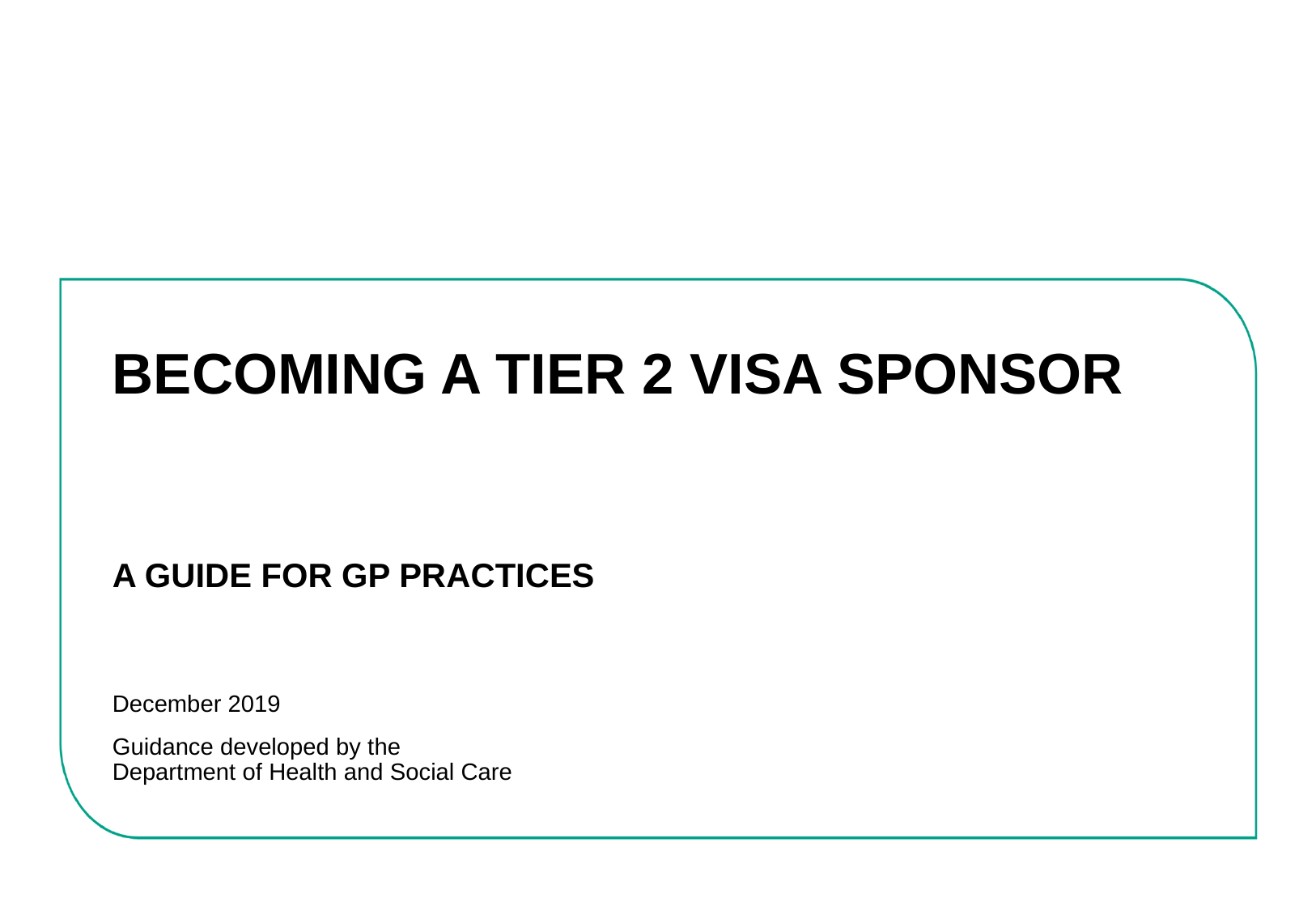

# BECOMING A TIER 2 VISA SPONSOR
A GUIDE FOR GP PRACTICES
December 2019
Guidance developed by the Department of Health and Social Care